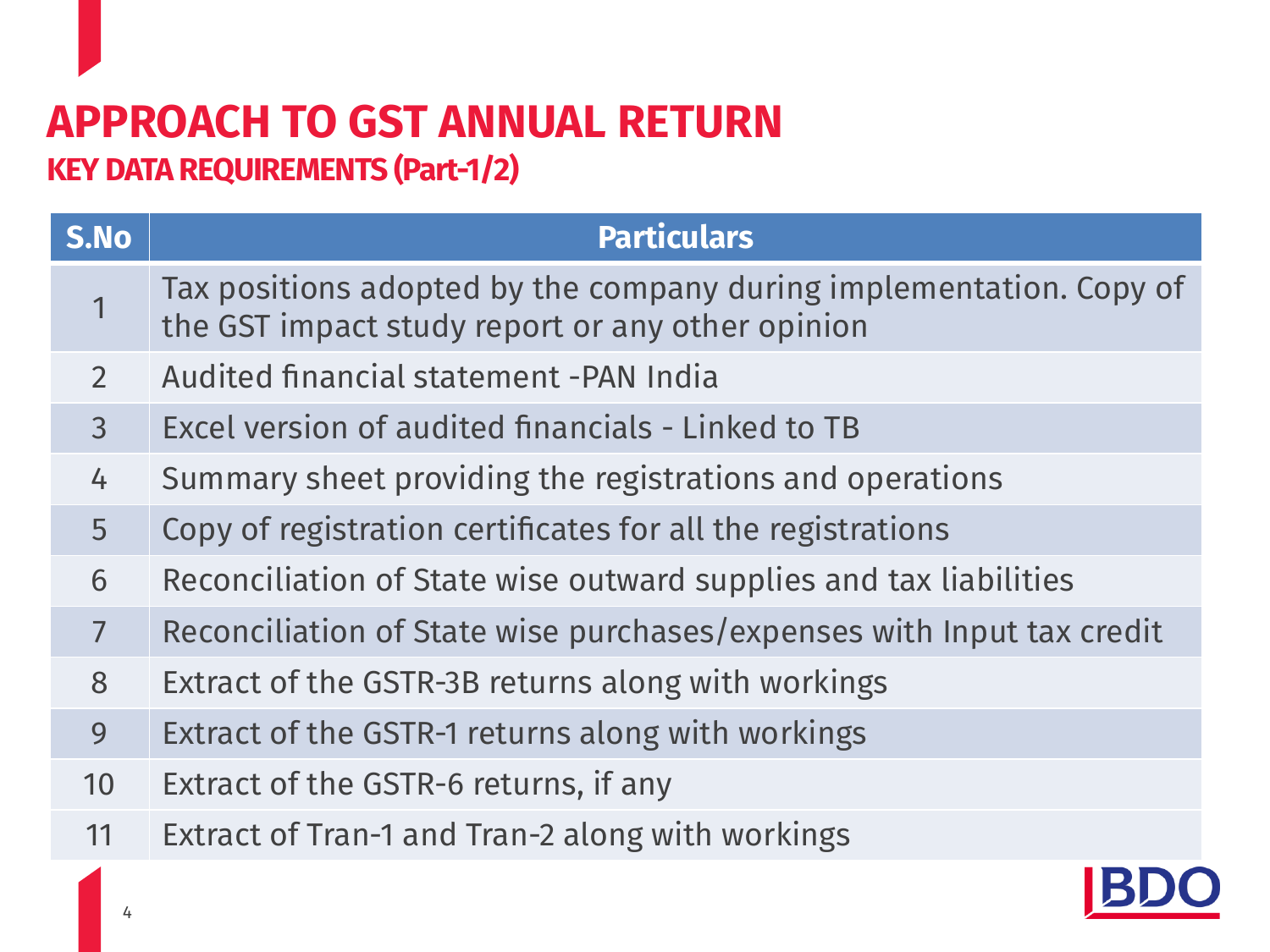

APPROACH TO GST ANNUAL RETURN
KEY DATA REQUIREMENTS (Part-1/2)
| S.No | Particulars |
| --- | --- |
| 1 | Tax positions adopted by the company during implementation. Copy of the GST impact study report or any other opinion |
| 2 | Audited financial statement -PAN India |
| 3 | Excel version of audited financials - Linked to TB |
| 4 | Summary sheet providing the registrations and operations |
| 5 | Copy of registration certificates for all the registrations |
| 6 | Reconciliation of State wise outward supplies and tax liabilities |
| 7 | Reconciliation of State wise purchases/expenses with Input tax credit |
| 8 | Extract of the GSTR-3B returns along with workings |
| 9 | Extract of the GSTR-1 returns along with workings |
| 10 | Extract of the GSTR-6 returns, if any |
| 11 | Extract of Tran-1 and Tran-2 along with workings |